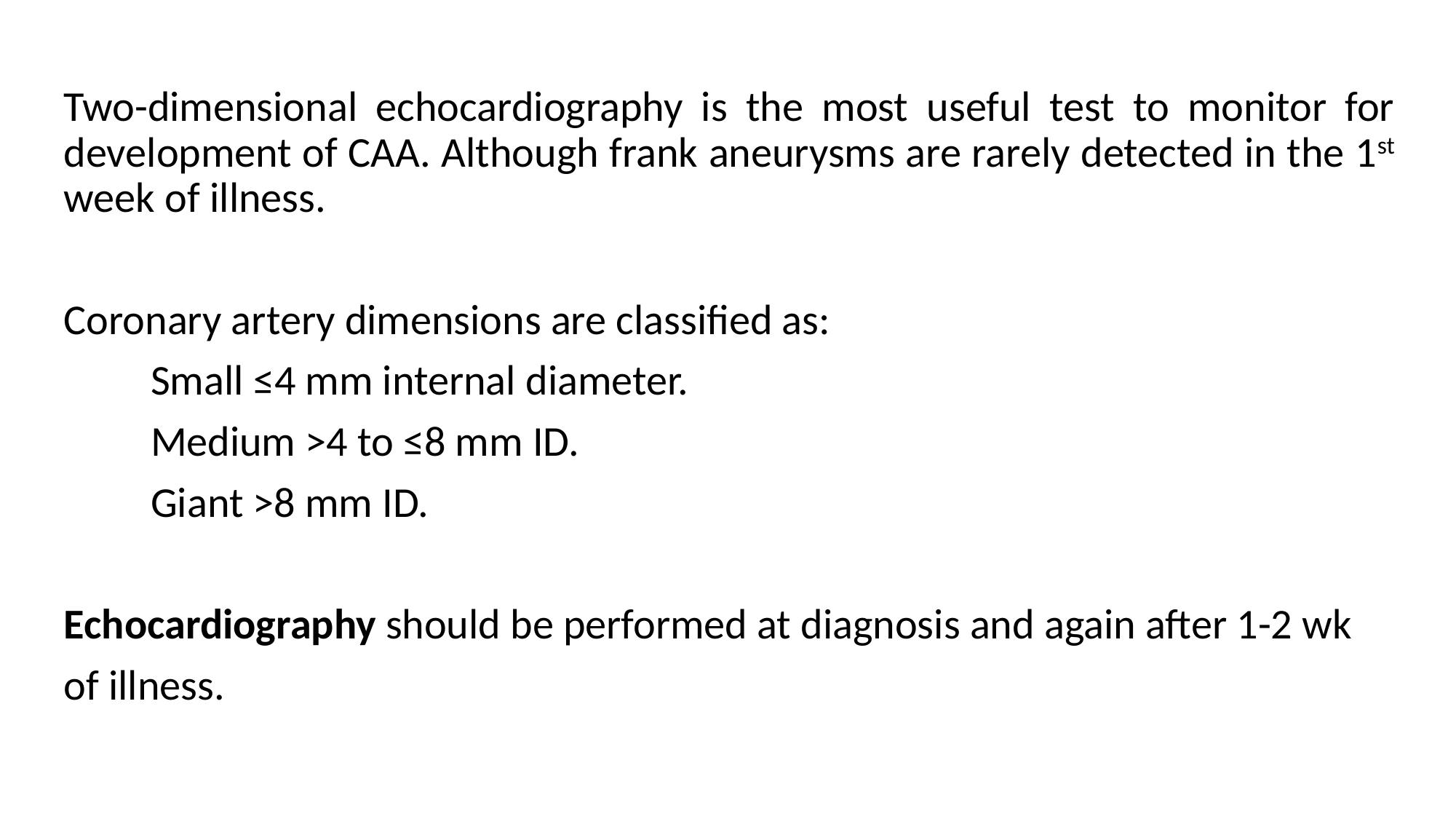

Two-dimensional echocardiography is the most useful test to monitor for development of CAA. Although frank aneurysms are rarely detected in the 1st week of illness.

Coronary artery dimensions are classified as:
         Small ≤4 mm internal diameter.
         Medium >4 to ≤8 mm ID.
         Giant >8 mm ID.

Echocardiography should be performed at diagnosis and again after 1-2 wk
of illness.